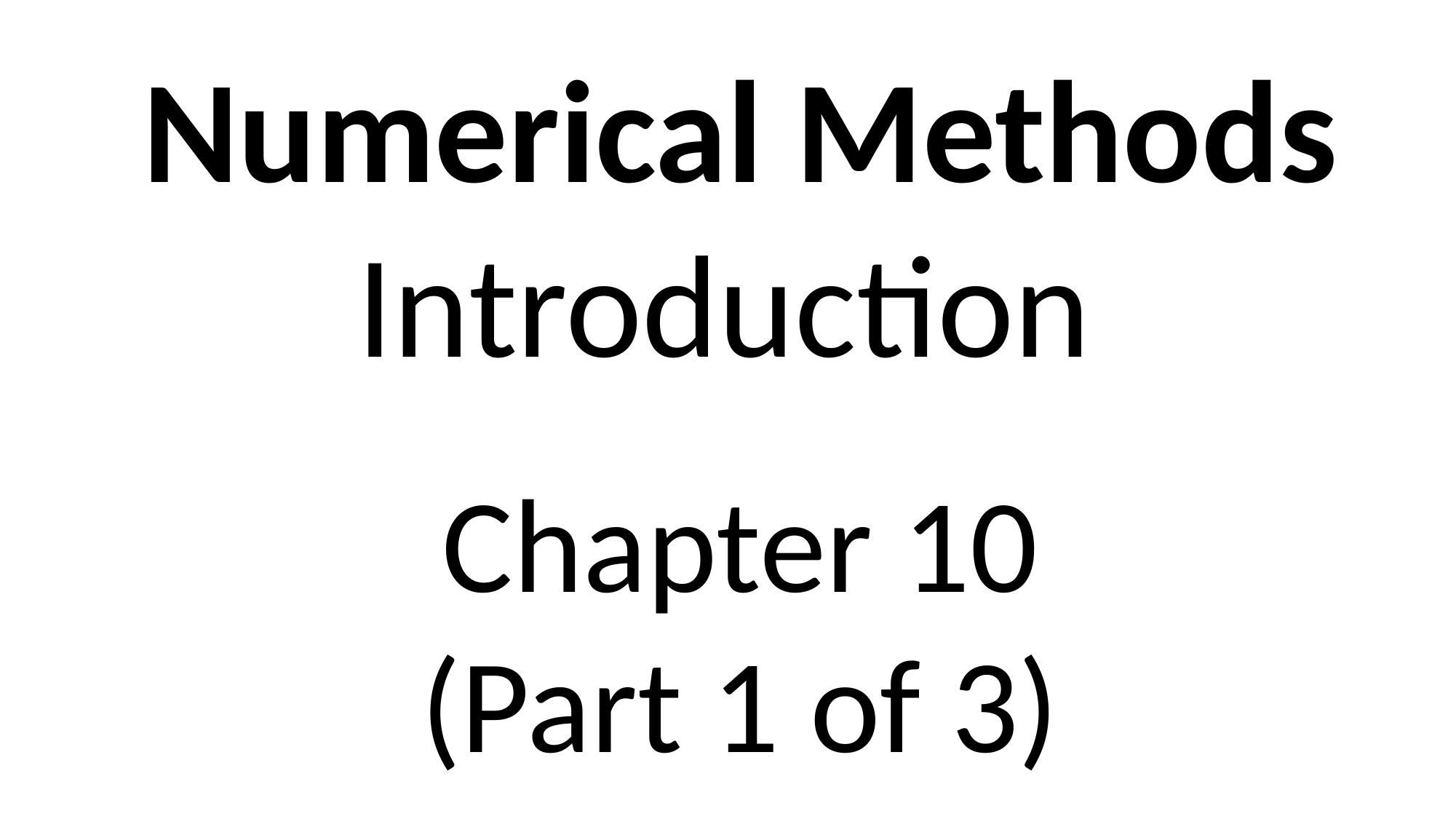

Numerical Methods
Introduction

Chapter 10
(Part 1 of 3)